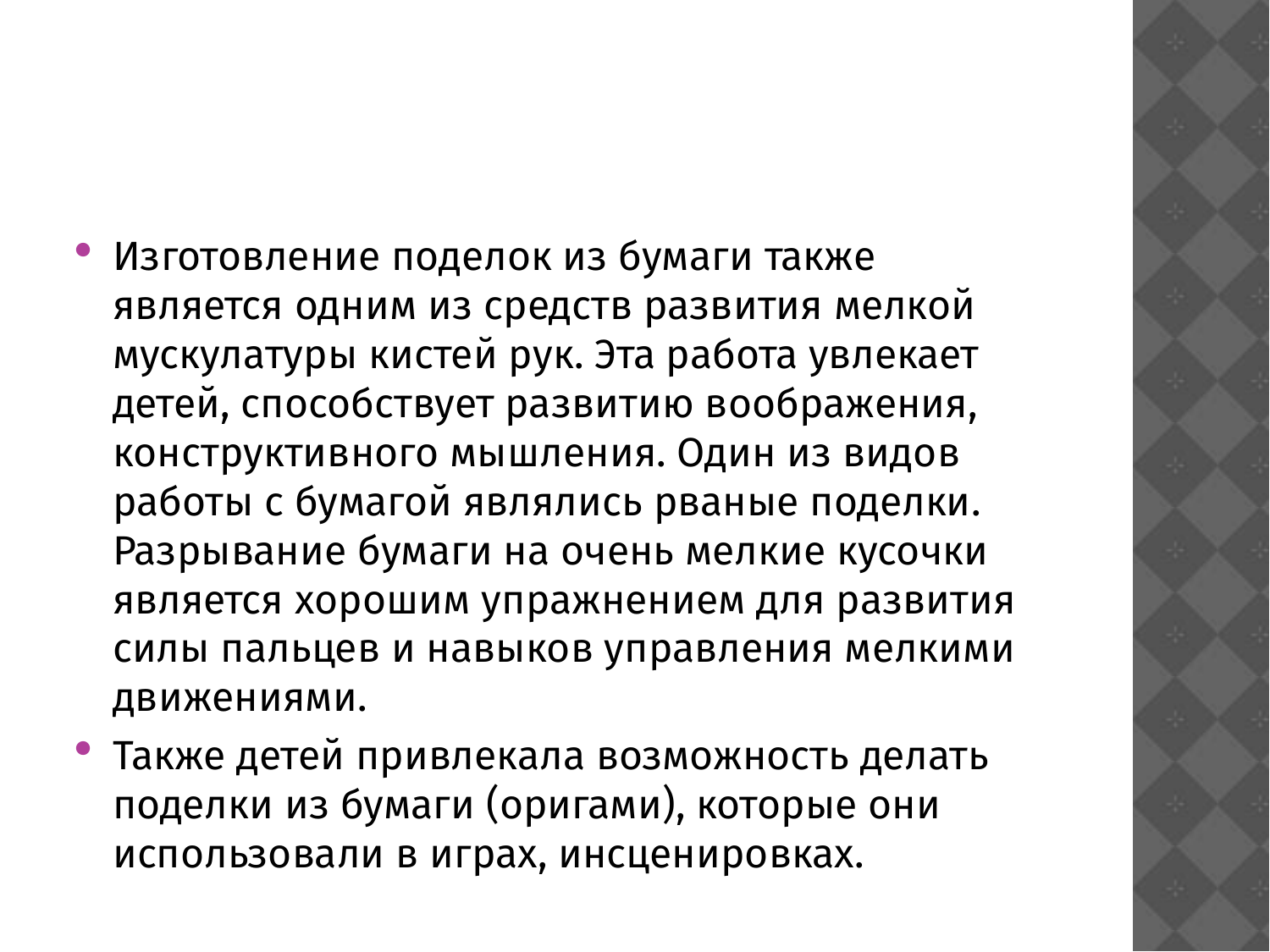

#
Изготовление поделок из бумаги также является одним из средств развития мелкой мускулатуры кистей рук. Эта работа увлекает детей, способствует развитию воображения, конструктивного мышления. Один из видов работы с бумагой являлись рваные поделки. Разрывание бумаги на очень мелкие кусочки является хорошим упражнением для развития силы пальцев и навыков управления мелкими движениями.
Также детей привлекала возможность делать поделки из бумаги (оригами), которые они использовали в играх, инсценировках.